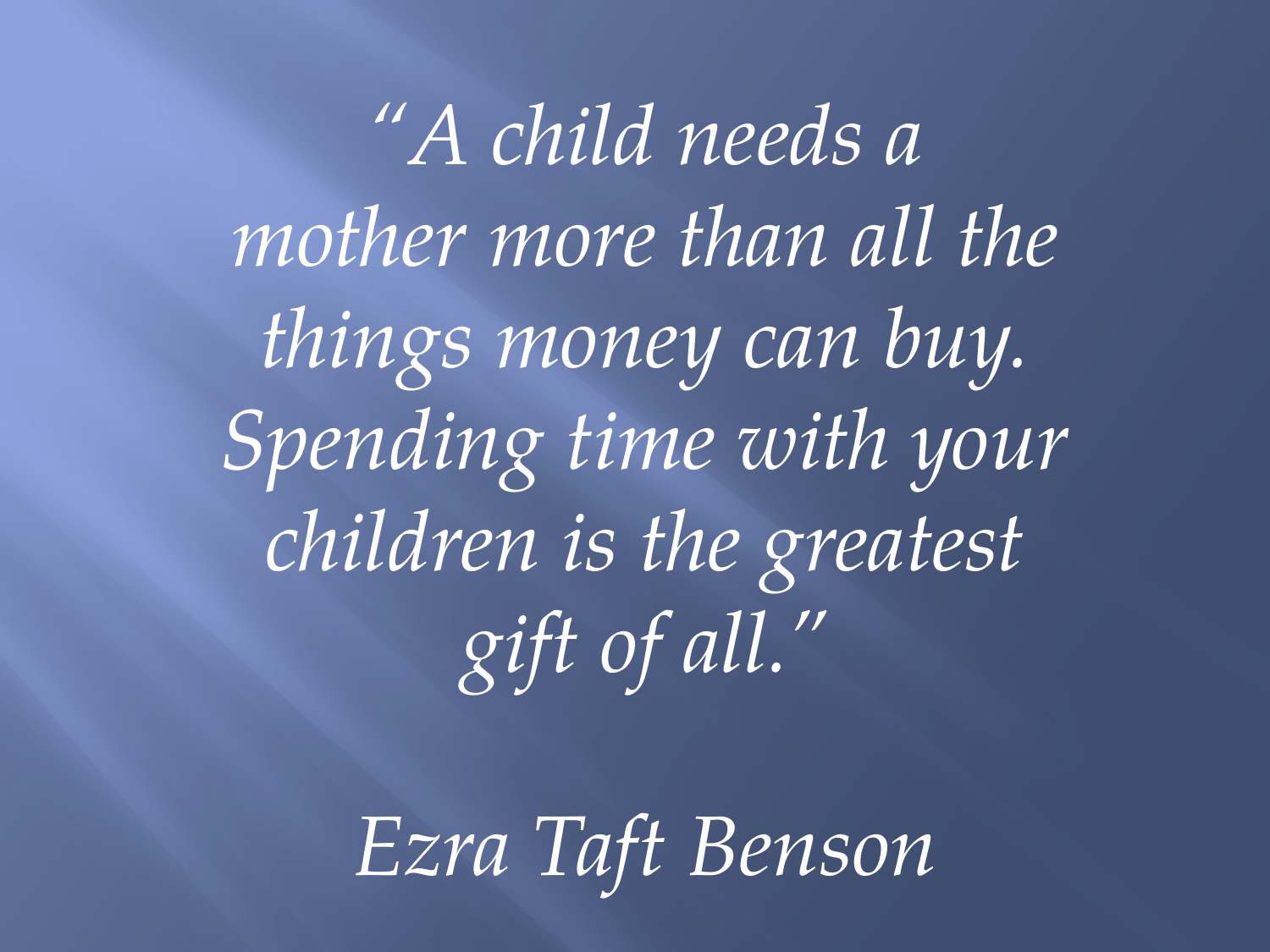

“A child needs a
mother more than all the
things money can buy.
Spending time with your
children is the greatest
gift of all.”

Ezra Taft Benson